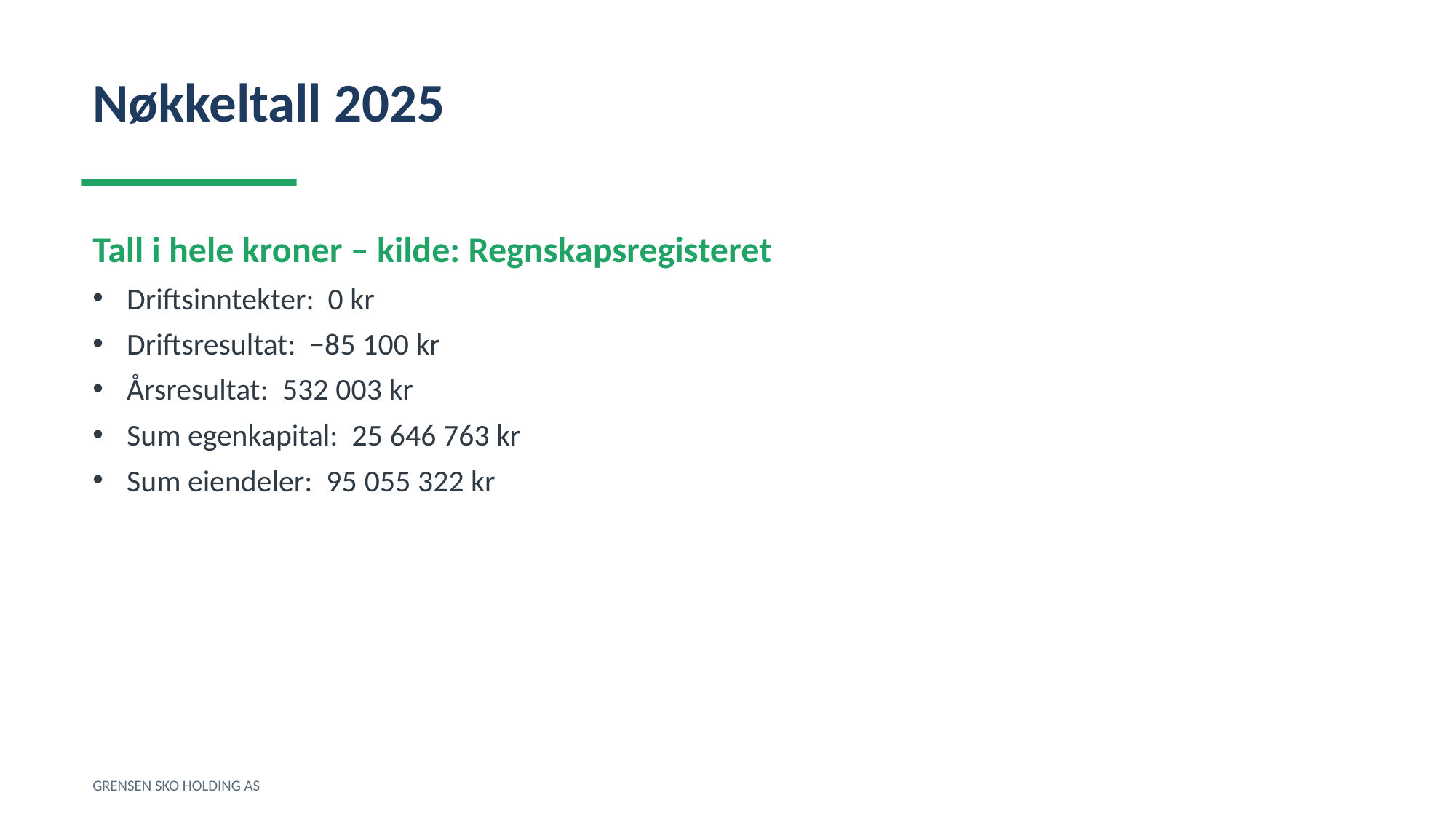

Nøkkeltall 2025

Tall i hele kroner – kilde: Regnskapsregisteret
Driftsinntekter:  0 kr
Driftsresultat:  −85 100 kr
Årsresultat:  532 003 kr
Sum egenkapital:  25 646 763 kr
Sum eiendeler:  95 055 322 kr
GRENSEN SKO HOLDING AS